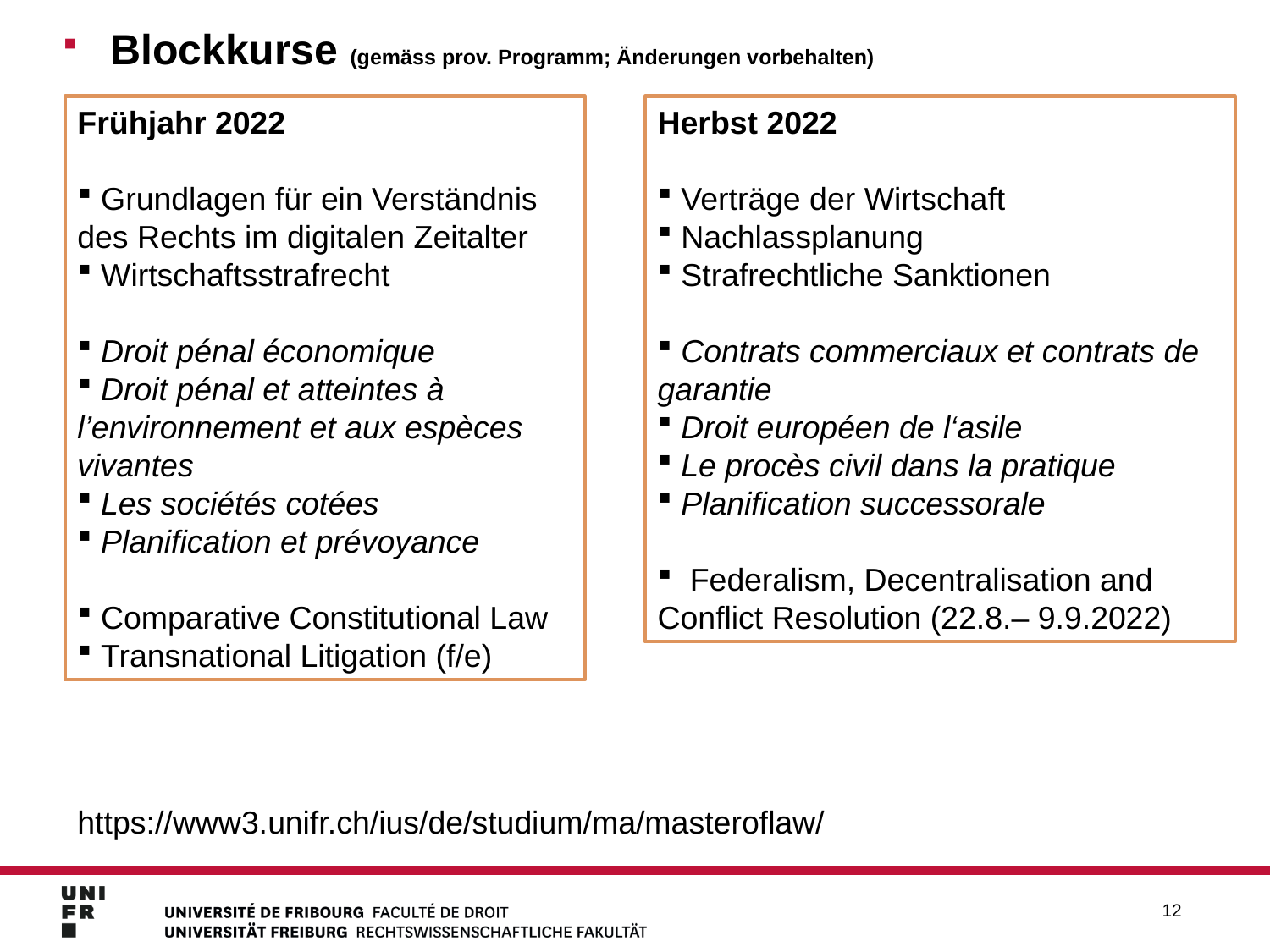

Blockkurse (gemäss prov. Programm; Änderungen vorbehalten)
Frühjahr 2022

 Grundlagen für ein Verständnis des Rechts im digitalen Zeitalter
 Wirtschaftsstrafrecht

 Droit pénal économique
 Droit pénal et atteintes à l’environnement et aux espèces vivantes
 Les sociétés cotées
 Planification et prévoyance

 Comparative Constitutional Law
 Transnational Litigation (f/e)
Herbst 2022

 Verträge der Wirtschaft
 Nachlassplanung
 Strafrechtliche Sanktionen

 Contrats commerciaux et contrats de garantie
 Droit européen de l‘asile
 Le procès civil dans la pratique
 Planification successorale

  Federalism, Decentralisation and Conflict Resolution (22.8.– 9.9.2022)

https://www3.unifr.ch/ius/de/studium/ma/masteroflaw/
12
12